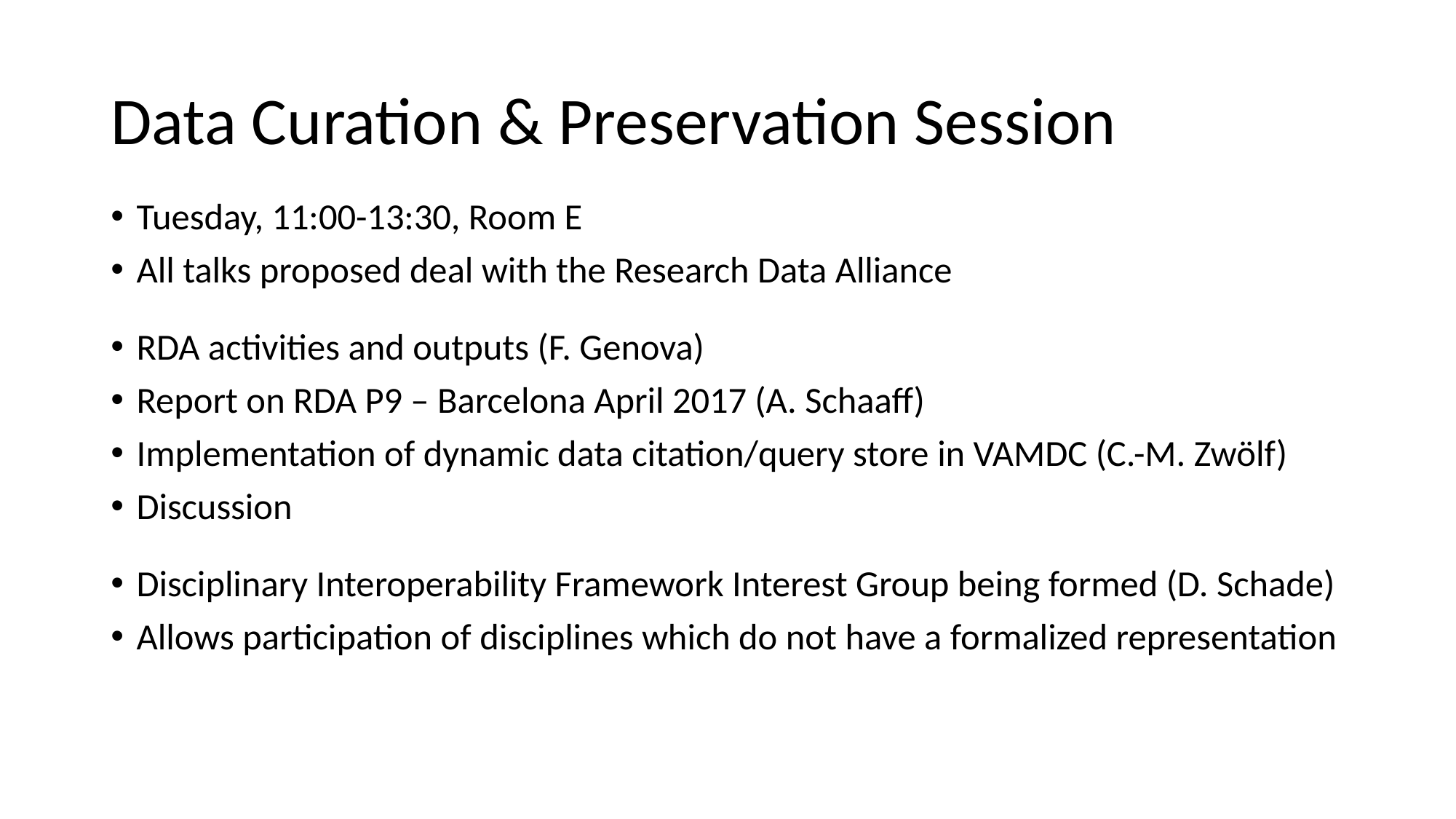

# Data Curation & Preservation Session
Tuesday, 11:00-13:30, Room E
All talks proposed deal with the Research Data Alliance

RDA activities and outputs (F. Genova)
Report on RDA P9 – Barcelona April 2017 (A. Schaaff)
Implementation of dynamic data citation/query store in VAMDC (C.-M. Zwölf)
Discussion

Disciplinary Interoperability Framework Interest Group being formed (D. Schade)
Allows participation of disciplines which do not have a formalized representation